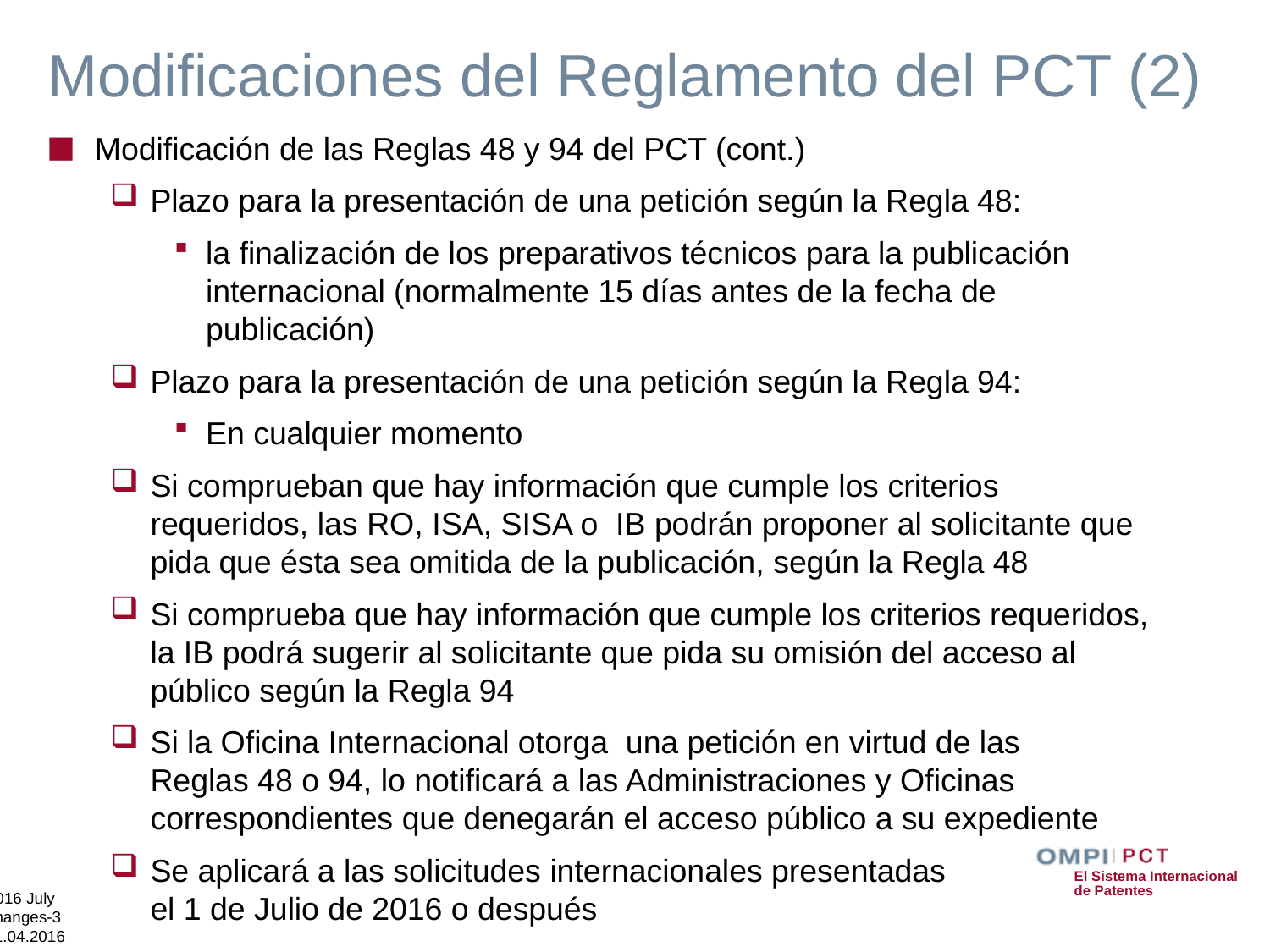

# Modificaciones del Reglamento del PCT (2)
Modificación de las Reglas 48 y 94 del PCT (cont.)
Plazo para la presentación de una petición según la Regla 48:
la finalización de los preparativos técnicos para la publicación internacional (normalmente 15 días antes de la fecha de publicación)
Plazo para la presentación de una petición según la Regla 94:
En cualquier momento
Si comprueban que hay información que cumple los criterios requeridos, las RO, ISA, SISA o  IB podrán proponer al solicitante que pida que ésta sea omitida de la publicación, según la Regla 48
Si comprueba que hay información que cumple los criterios requeridos, la IB podrá sugerir al solicitante que pida su omisión del acceso al público según la Regla 94
Si la Oficina Internacional otorga  una petición en virtud de las Reglas 48 o 94, lo notificará a las Administraciones y Oficinas correspondientes que denegarán el acceso público a su expediente
Se aplicará a las solicitudes internacionales presentadas el 1 de Julio de 2016 o después